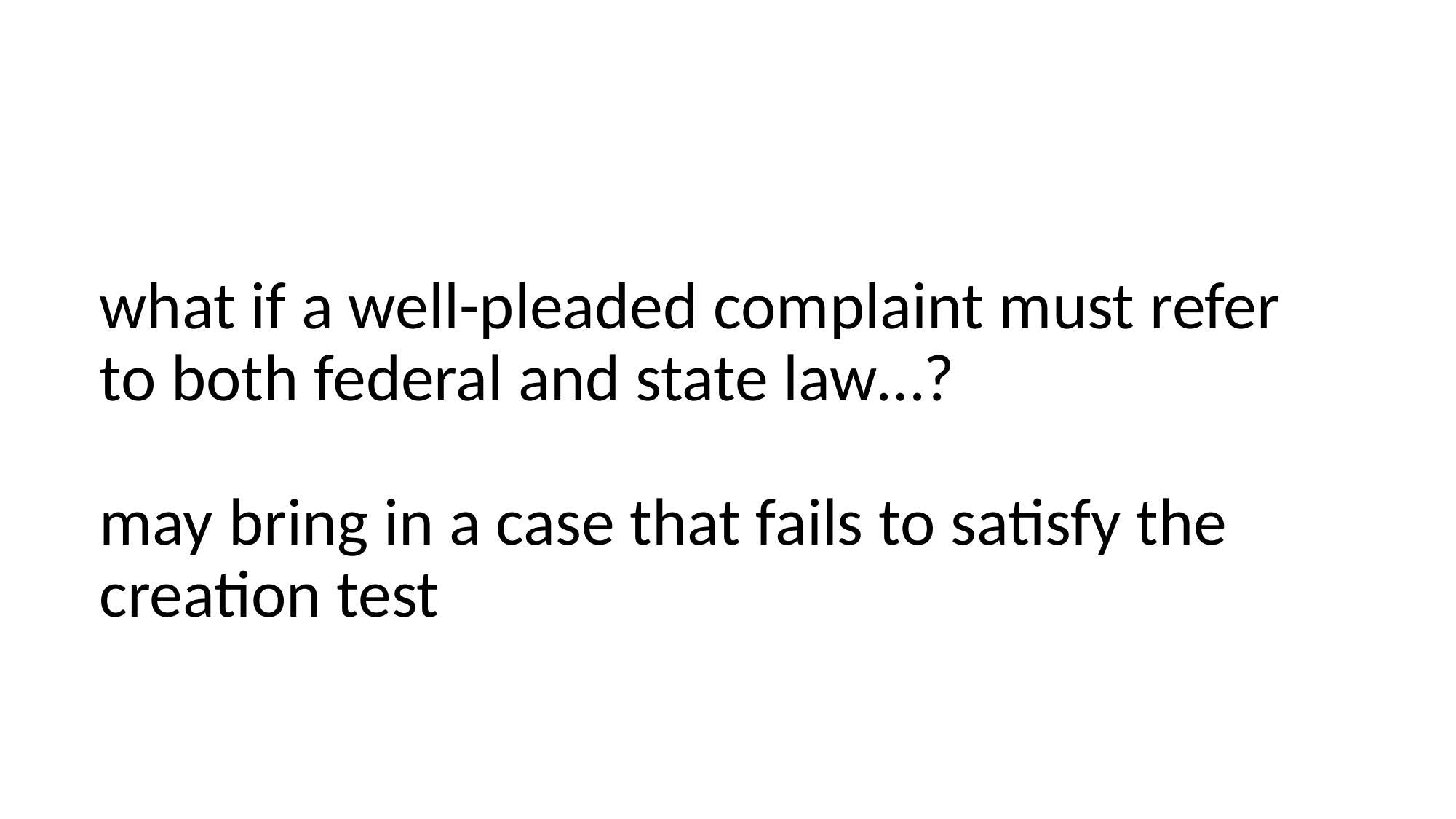

# what if a well-pleaded complaint must refer to both federal and state law…? may bring in a case that fails to satisfy the creation test